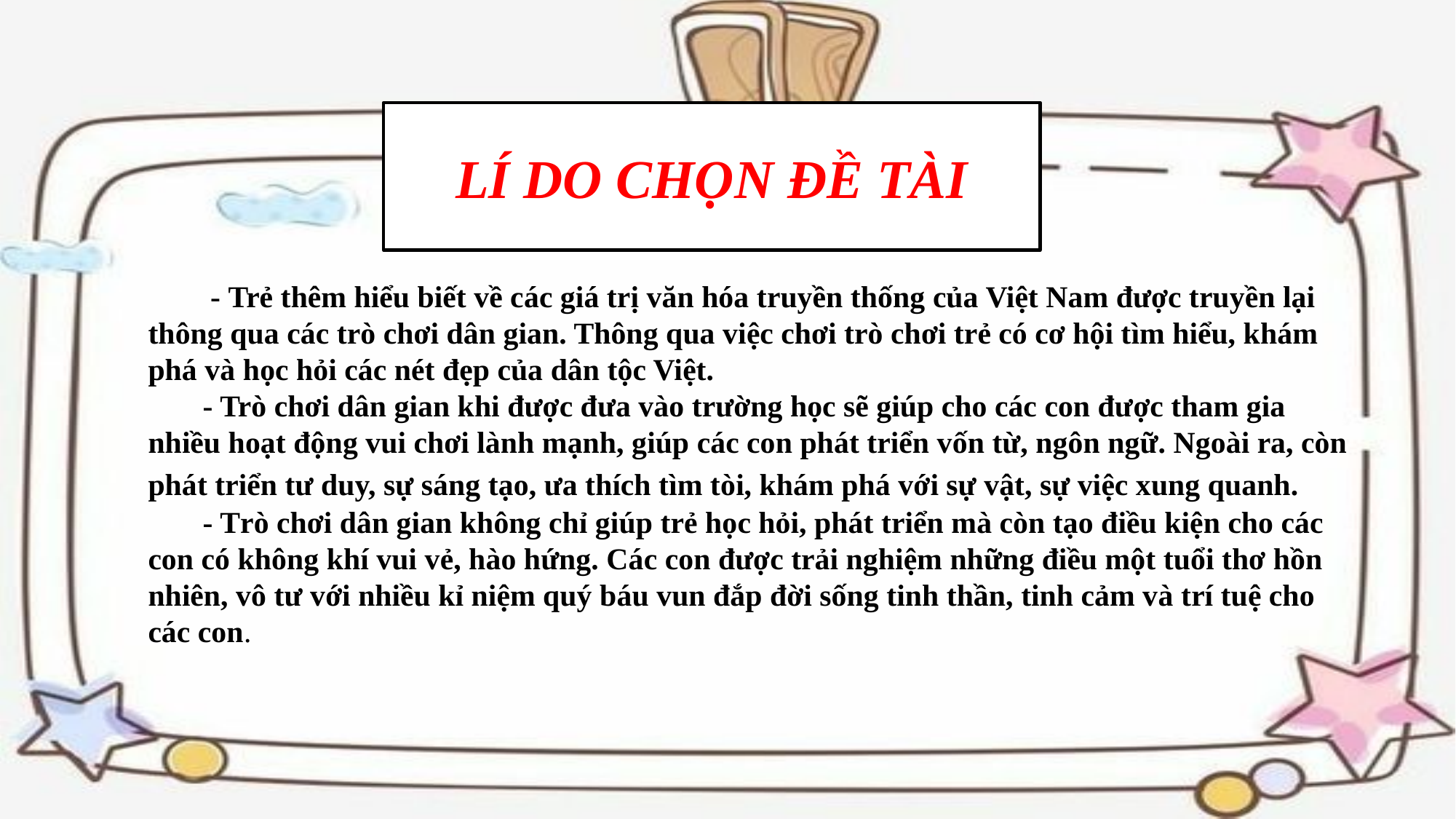

# LÍ DO CHỌN ĐỀ TÀI
 - Trẻ thêm hiểu biết về các giá trị văn hóa truyền thống của Việt Nam được truyền lại thông qua các trò chơi dân gian. Thông qua việc chơi trò chơi trẻ có cơ hội tìm hiểu, khám phá và học hỏi các nét đẹp của dân tộc Việt.
- Trò chơi dân gian khi được đưa vào trường học sẽ giúp cho các con được tham gia nhiều hoạt động vui chơi lành mạnh, giúp các con phát triển vốn từ, ngôn ngữ. Ngoài ra, còn phát triển tư duy, sự sáng tạo, ưa thích tìm tòi, khám phá với sự vật, sự việc xung quanh.
- Trò chơi dân gian không chỉ giúp trẻ học hỏi, phát triển mà còn tạo điều kiện cho các con có không khí vui vẻ, hào hứng. Các con được trải nghiệm những điều một tuổi thơ hồn nhiên, vô tư với nhiều kỉ niệm quý báu vun đắp đời sống tinh thần, tinh cảm và trí tuệ cho các con.